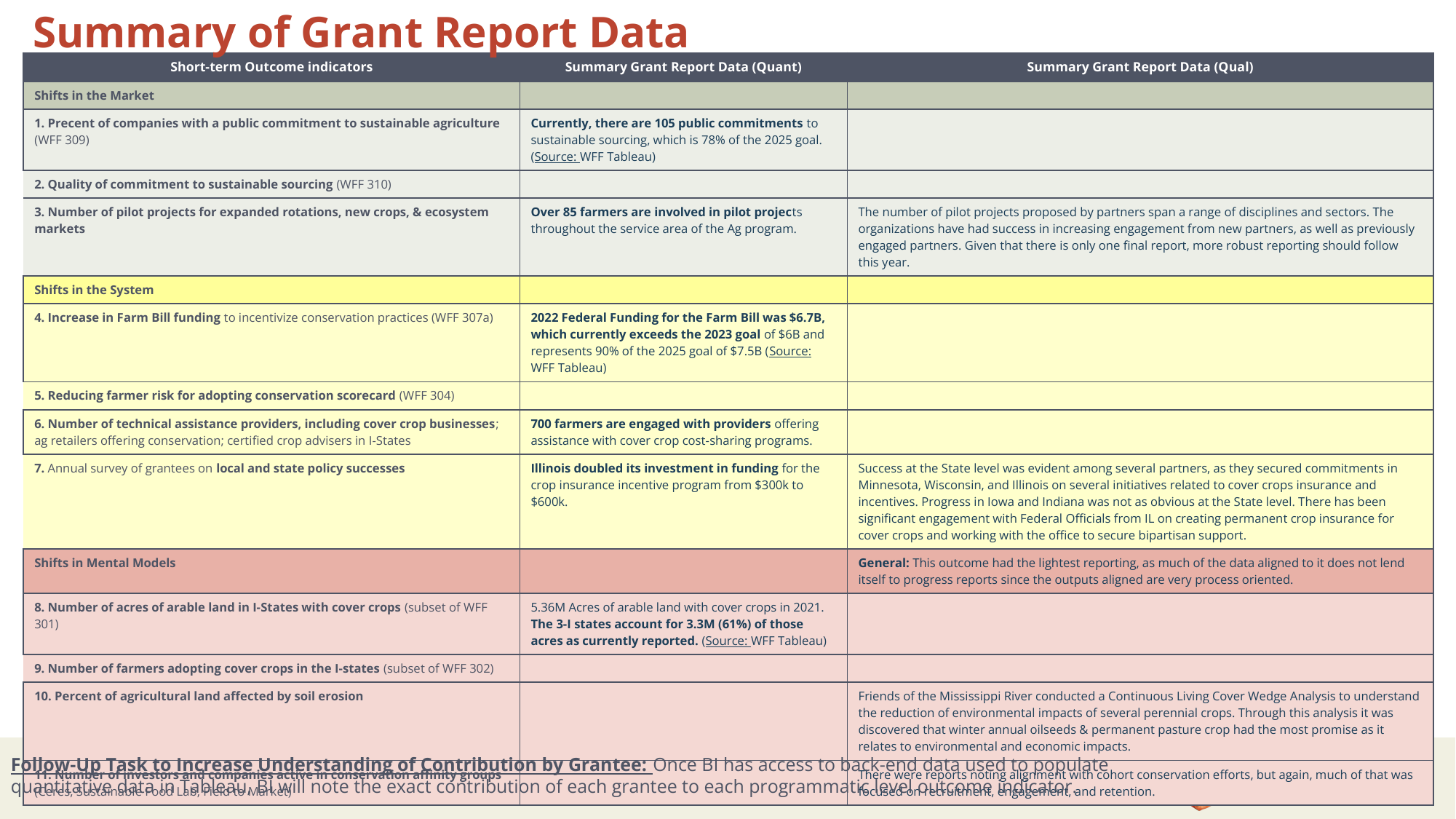

# Summary of Grant Report Data
| Short-term Outcome indicators | Summary Grant Report Data (Quant) | Summary Grant Report Data (Qual) |
| --- | --- | --- |
| Shifts in the Market |  |  |
| 1. Precent of companies with a public commitment to sustainable agriculture (WFF 309) | Currently, there are 105 public commitments to sustainable sourcing, which is 78% of the 2025 goal. (Source: WFF Tableau) |  |
| 2. Quality of commitment to sustainable sourcing (WFF 310) |  |  |
| 3. Number of pilot projects for expanded rotations, new crops, & ecosystem markets | Over 85 farmers are involved in pilot projects throughout the service area of the Ag program. | The number of pilot projects proposed by partners span a range of disciplines and sectors. The organizations have had success in increasing engagement from new partners, as well as previously engaged partners. Given that there is only one final report, more robust reporting should follow this year. |
| Shifts in the System |  |  |
| 4. Increase in Farm Bill funding to incentivize conservation practices (WFF 307a) | 2022 Federal Funding for the Farm Bill was $6.7B, which currently exceeds the 2023 goal of $6B and represents 90% of the 2025 goal of $7.5B (Source: WFF Tableau) |  |
| 5. Reducing farmer risk for adopting conservation scorecard (WFF 304) |  |  |
| 6. Number of technical assistance providers, including cover crop businesses; ag retailers offering conservation; certified crop advisers in I-States | 700 farmers are engaged with providers offering assistance with cover crop cost-sharing programs. |  |
| 7. Annual survey of grantees on local and state policy successes | Illinois doubled its investment in funding for the crop insurance incentive program from $300k to $600k. | Success at the State level was evident among several partners, as they secured commitments in Minnesota, Wisconsin, and Illinois on several initiatives related to cover crops insurance and incentives. Progress in Iowa and Indiana was not as obvious at the State level. There has been significant engagement with Federal Officials from IL on creating permanent crop insurance for cover crops and working with the office to secure bipartisan support. |
| Shifts in Mental Models |  | General: This outcome had the lightest reporting, as much of the data aligned to it does not lend itself to progress reports since the outputs aligned are very process oriented. |
| 8. Number of acres of arable land in I-States with cover crops (subset of WFF 301) | 5.36M Acres of arable land with cover crops in 2021. The 3-I states account for 3.3M (61%) of those acres as currently reported. (Source: WFF Tableau) |  |
| 9. Number of farmers adopting cover crops in the I-states (subset of WFF 302) |  |  |
| 10. Percent of agricultural land affected by soil erosion |  | Friends of the Mississippi River conducted a Continuous Living Cover Wedge Analysis to understand the reduction of environmental impacts of several perennial crops. Through this analysis it was discovered that winter annual oilseeds & permanent pasture crop had the most promise as it relates to environmental and economic impacts. |
| 11. Number of investors and companies active in conservation affinity groups (Ceres, Sustainable Food Lab, Field to Market) |  | There were reports noting alignment with cohort conservation efforts, but again, much of that was focused on recruitment, engagement, and retention. |
Follow-Up Task to Increase Understanding of Contribution by Grantee: Once BI has access to back-end data used to populate quantitative data in Tableau, BI will note the exact contribution of each grantee to each programmatic level outcome indicator.